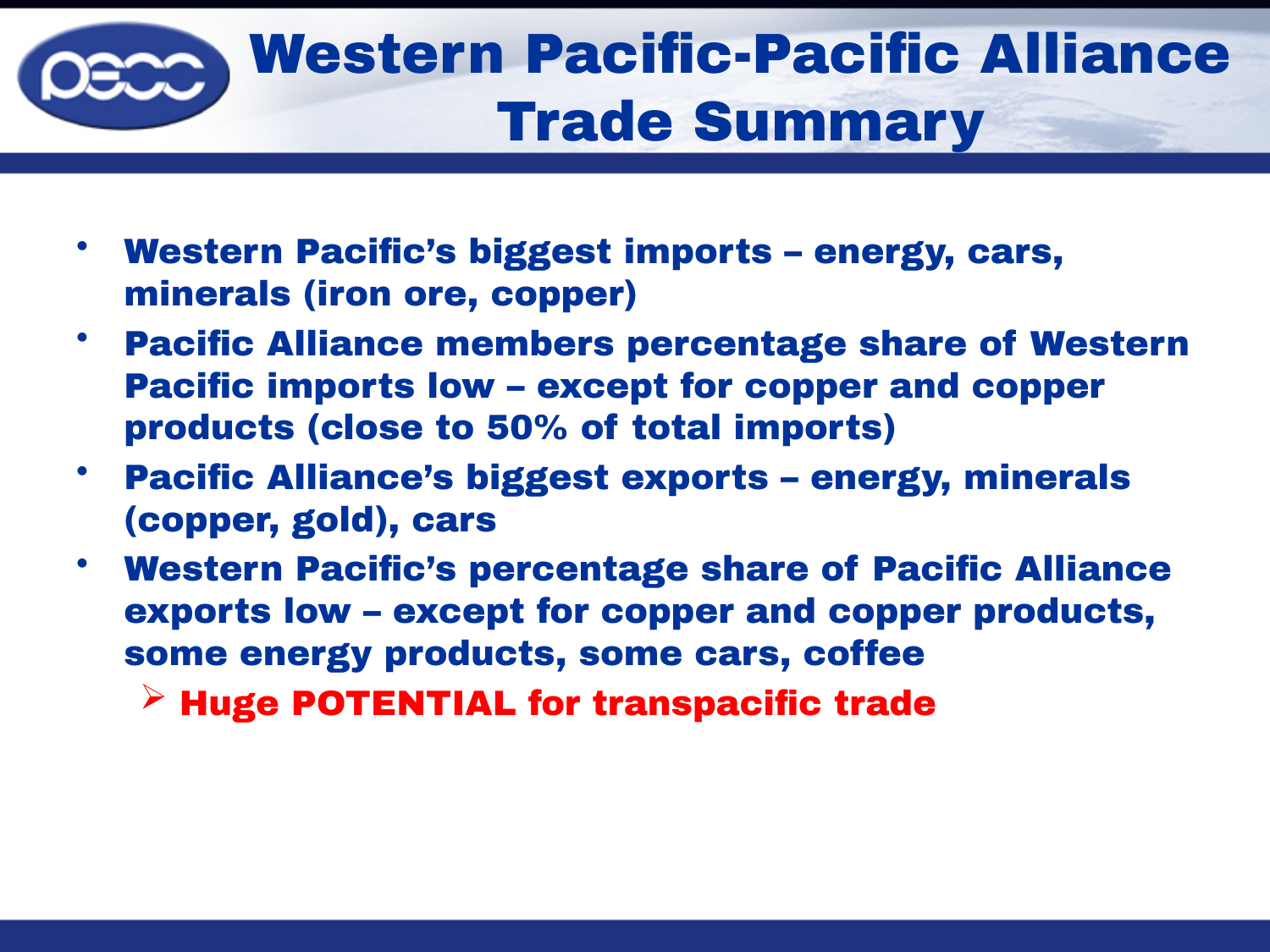

# Western Pacific-Pacific Alliance Trade Summary
Western Pacific’s biggest imports – energy, cars, minerals (iron ore, copper)
Pacific Alliance members percentage share of Western Pacific imports low – except for copper and copper products (close to 50% of total imports)
Pacific Alliance’s biggest exports – energy, minerals (copper, gold), cars
Western Pacific’s percentage share of Pacific Alliance exports low – except for copper and copper products, some energy products, some cars, coffee
Huge POTENTIAL for transpacific trade